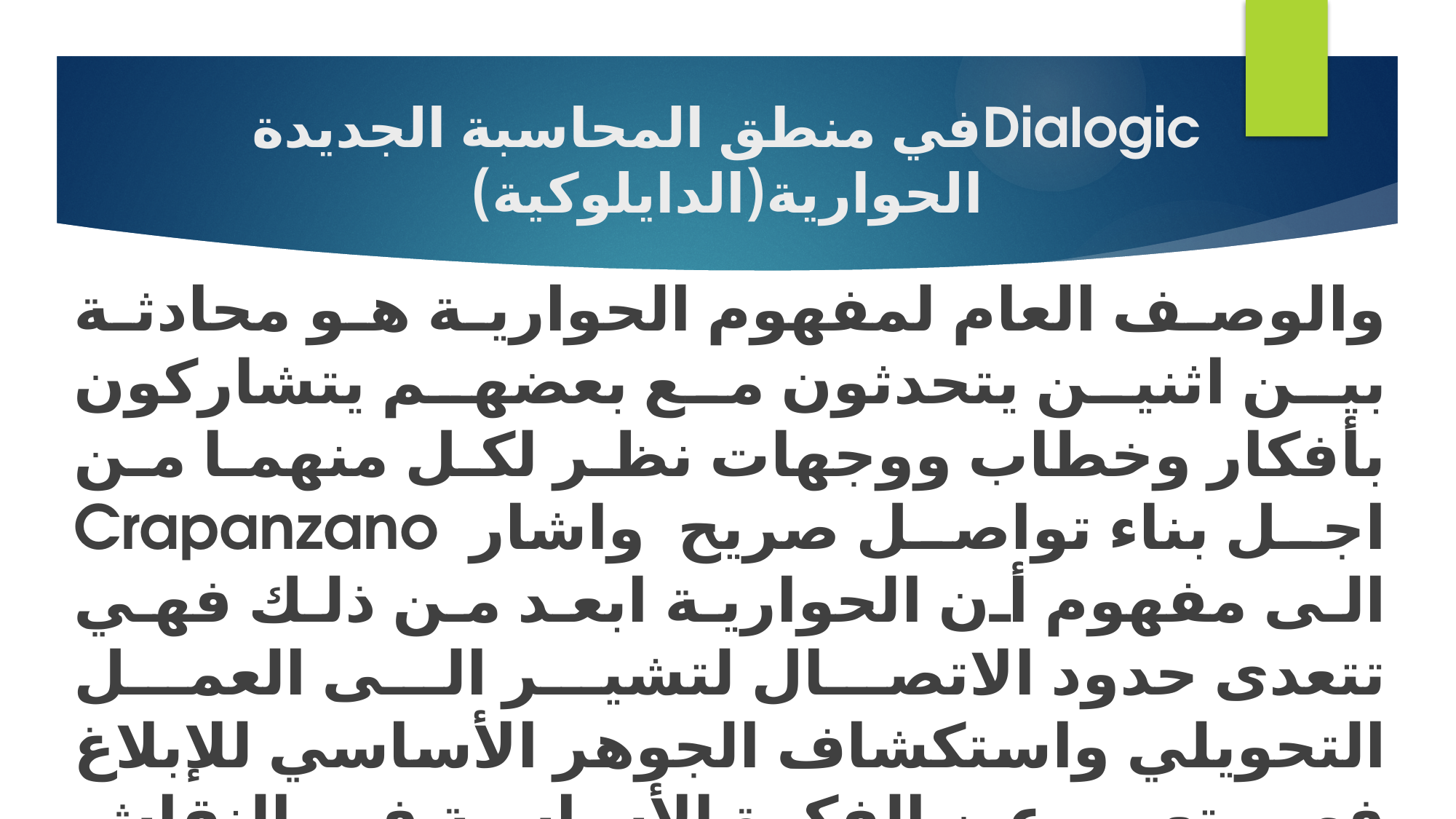

# في منطق المحاسبة الجديدةDialogic الحوارية(الدايلوكية)
والوصف العام لمفهوم الحوارية هو محادثة بين اثنين يتحدثون مع بعضهم يتشاركون بأفكار وخطاب ووجهات نظر لكل منهما من اجل بناء تواصل صريح  واشار  Crapanzano الى مفهوم أن الحوارية ابعد من ذلك فهي تتعدى حدود الاتصال لتشير الى العمل التحويلي واستكشاف الجوهر الأساسي للإبلاغ فهي تعبير عن الفكرة الأساسية في النقاش لتمتد من التواصل والاتصال إلى إنها تعبير عن وجهات نظر والوصول الى استنتاجات واتفاقات.